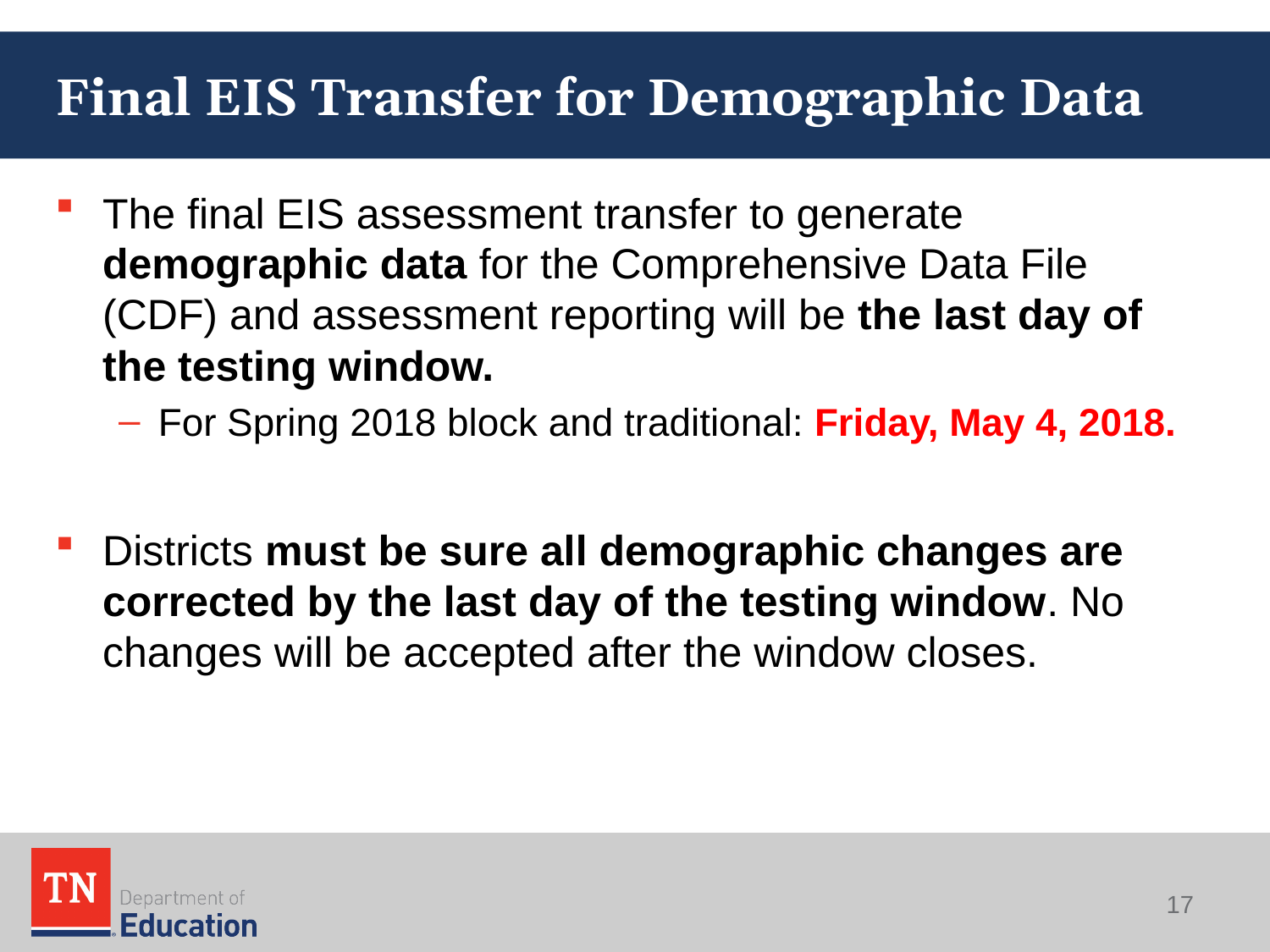

# Final EIS Transfer for Demographic Data
The final EIS assessment transfer to generate demographic data for the Comprehensive Data File (CDF) and assessment reporting will be the last day of the testing window.
For Spring 2018 block and traditional: Friday, May 4, 2018.

Districts must be sure all demographic changes are corrected by the last day of the testing window. No changes will be accepted after the window closes.

17